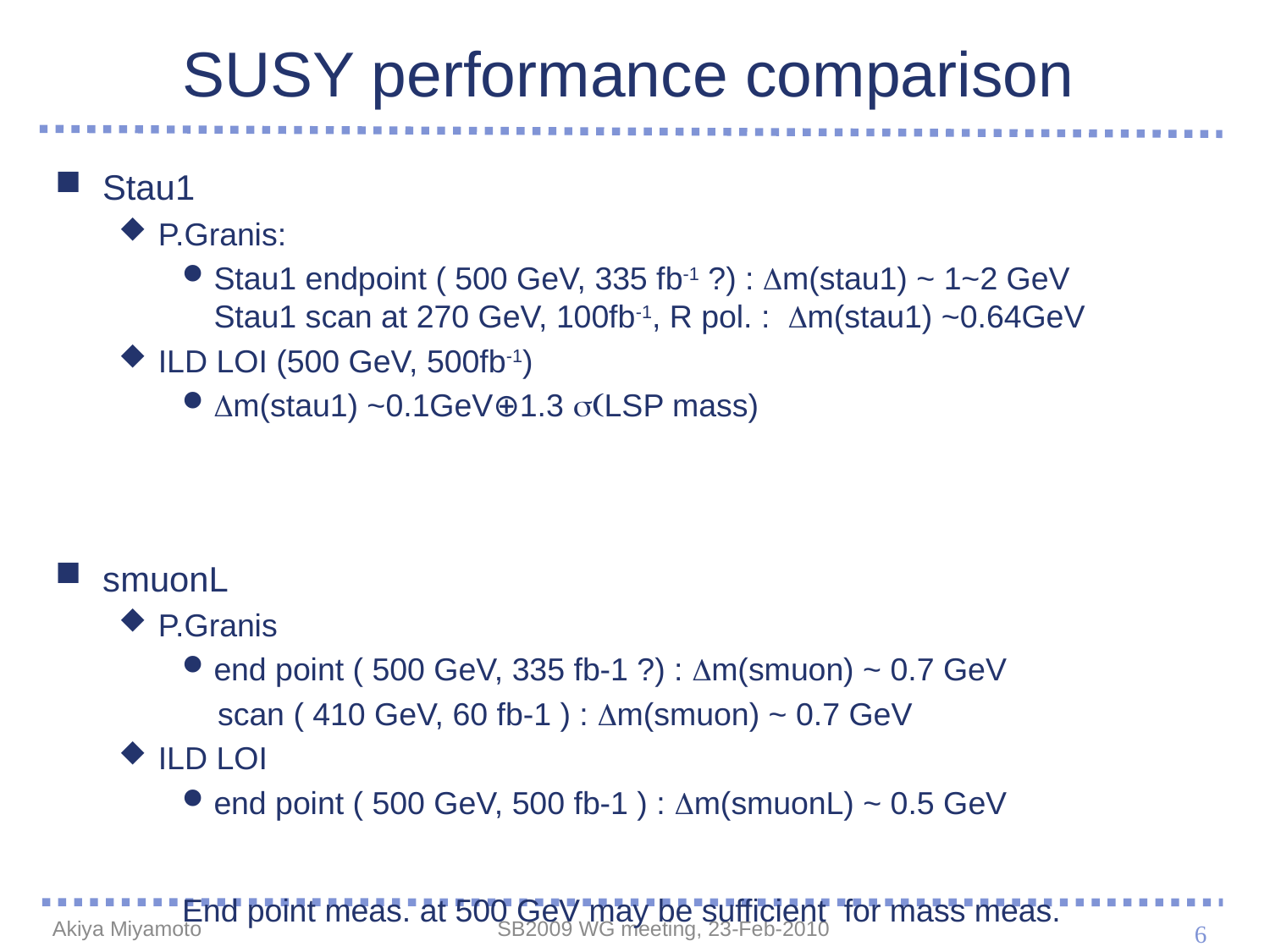

# SUSY performance comparison
Stau1
P.Granis:
Stau1 endpoint ( 500 GeV, 335 fb-1 ?) : Δm(stau1) ~ 1~2 GeV
Stau1 scan at 270 GeV, 100fb-1, R pol. :  Δm(stau1) ~0.64GeV
ILD LOI (500 GeV, 500fb-1)
Δm(stau1) ~0.1GeV⊕1.3 σ(LSP mass)

smuonL
P.Granis
end point ( 500 GeV, 335 fb-1 ?) : Δm(smuon) ~ 0.7 GeV
    scan ( 410 GeV, 60 fb-1 ) : Δm(smuon) ~ 0.7 GeV
ILD LOI
end point ( 500 GeV, 500 fb-1 ) : Δm(smuonL) ~ 0.5 GeV

End point meas. at 500 GeV may be sufficient  for mass meas.
6
Akiya Miyamoto
SB2009 WG meeting, 23-Feb-2010